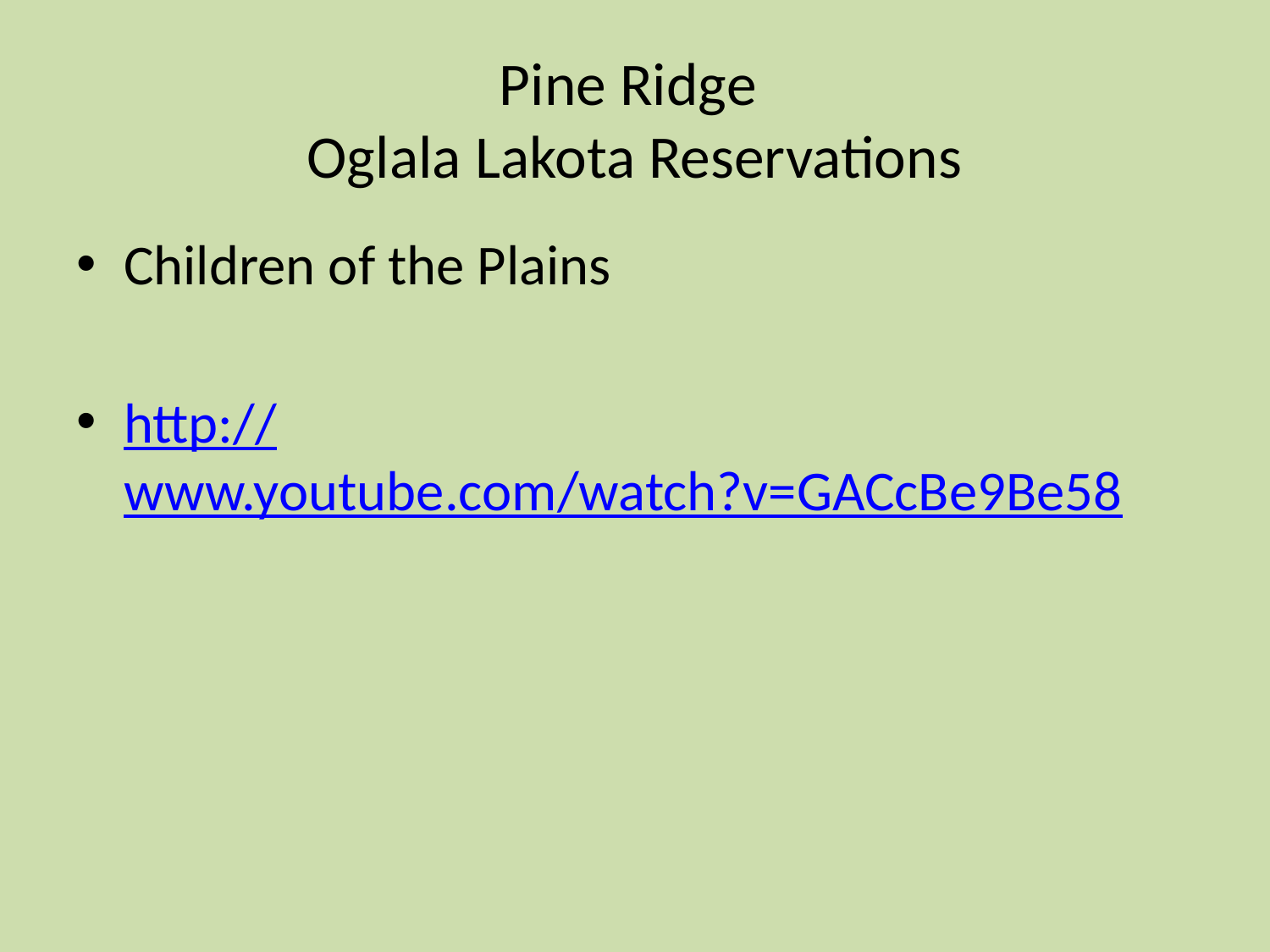

# Pine Ridge Oglala Lakota Reservations
Children of the Plains

http://www.youtube.com/watch?v=GACcBe9Be58